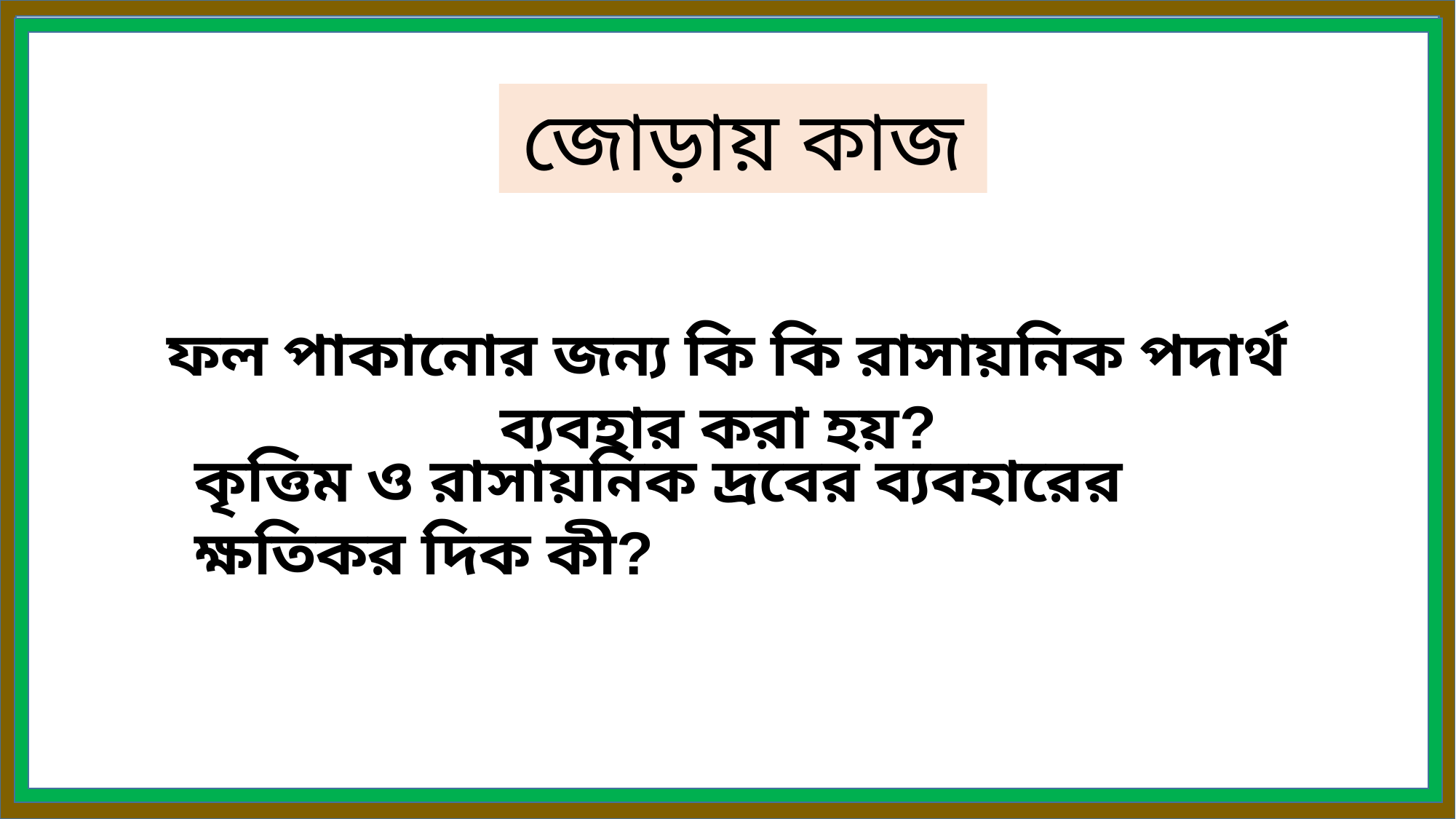

জোড়ায় কাজ
ফল পাকানোর জন্য কি কি রাসায়নিক পদার্থ ব্যবহার করা হয়?
কৃত্তিম ও রাসায়নিক দ্রবের ব্যবহারের ক্ষতিকর দিক কী?